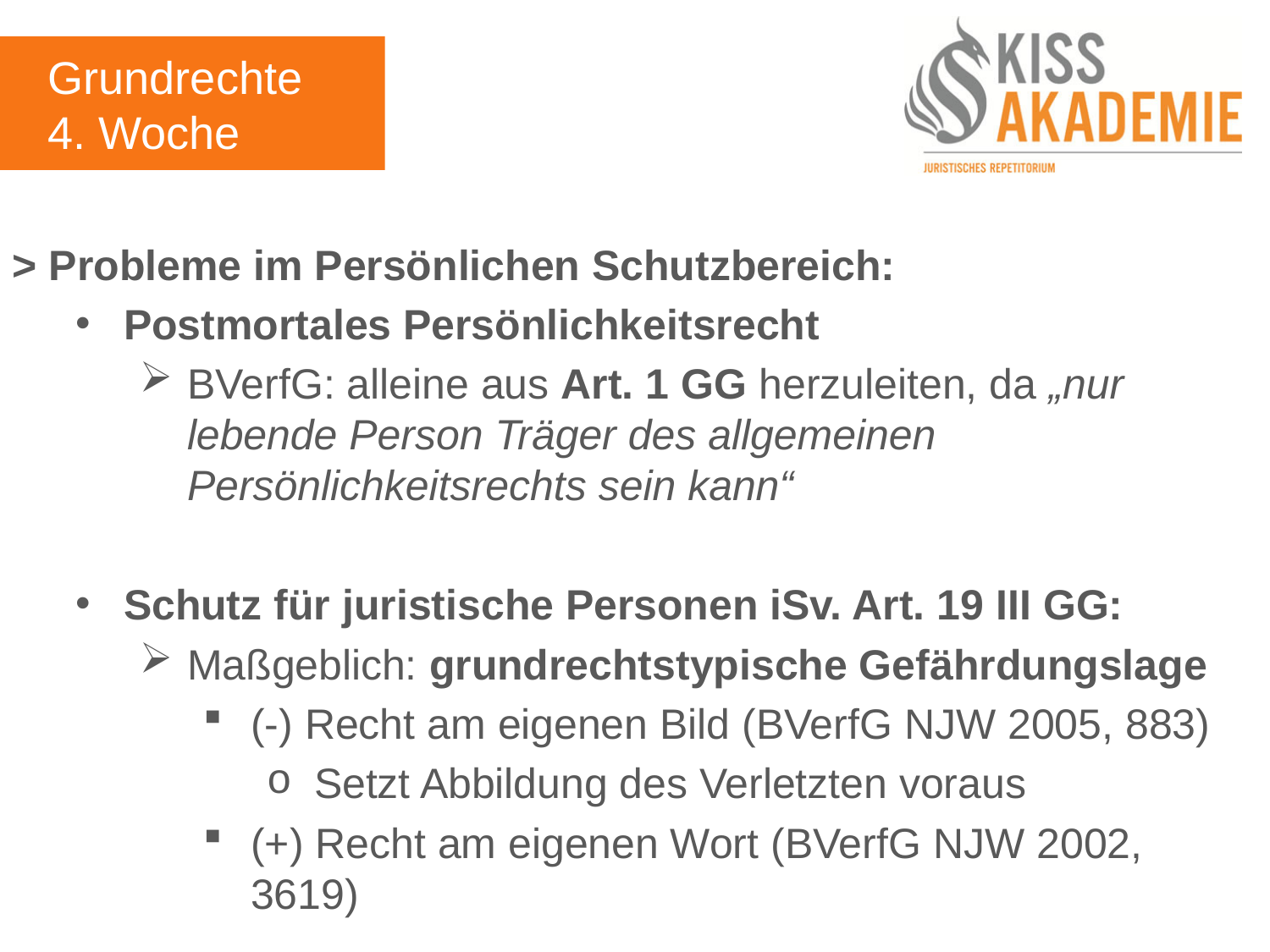

Grundrechte
4. Woche

> Probleme im Persönlichen Schutzbereich:
Postmortales Persönlichkeitsrecht
BVerfG: alleine aus Art. 1 GG herzuleiten, da „nur lebende Person Träger des allgemeinen Persönlichkeitsrechts sein kann“

Schutz für juristische Personen iSv. Art. 19 III GG:
Maßgeblich: grundrechtstypische Gefährdungslage
(-) Recht am eigenen Bild (BVerfG NJW 2005, 883)
Setzt Abbildung des Verletzten voraus
(+) Recht am eigenen Wort (BVerfG NJW 2002, 3619)